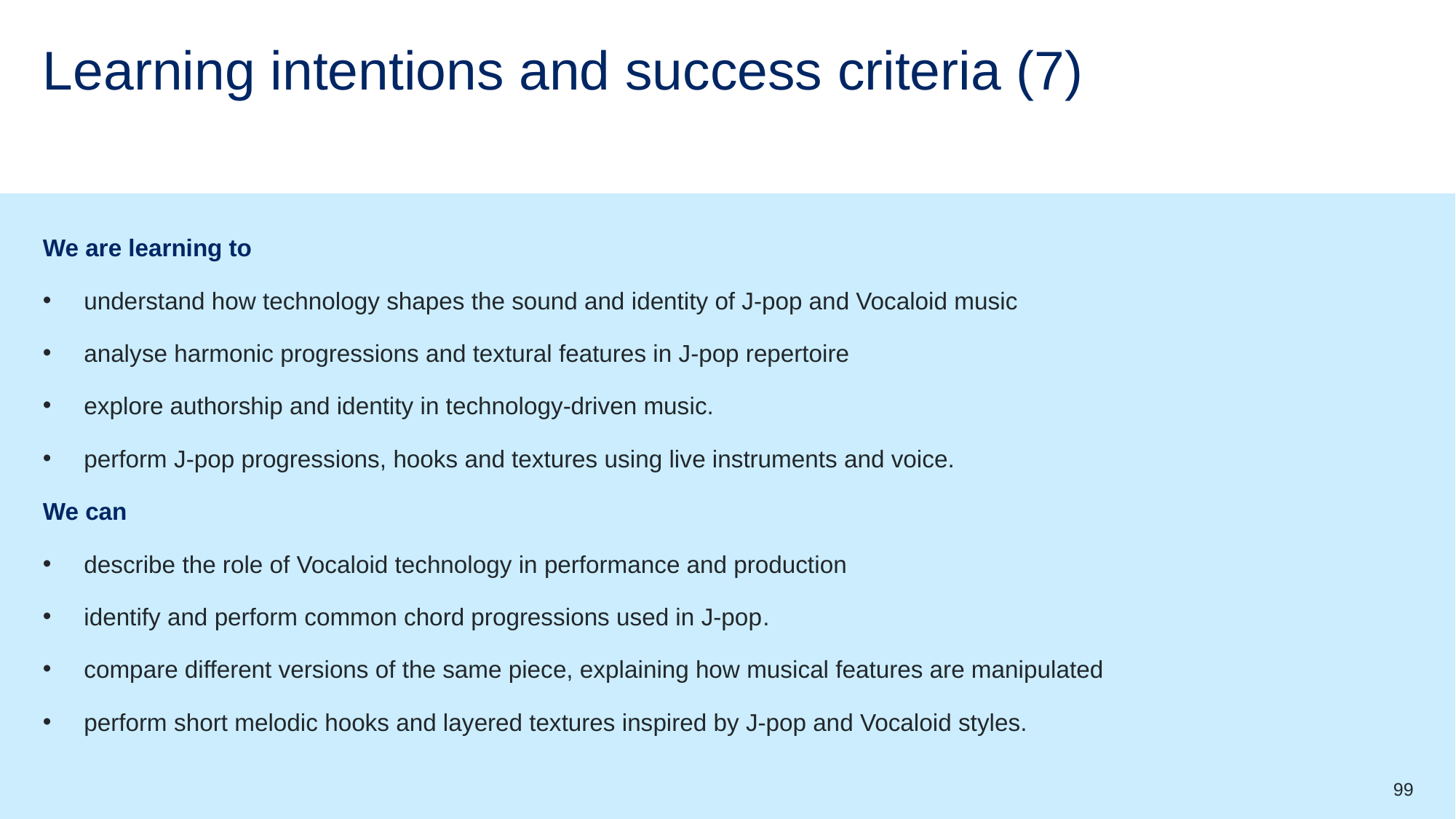

# Learning intentions and success criteria (7)
We are learning to
understand how technology shapes the sound and identity of J-pop and Vocaloid music
analyse harmonic progressions and textural features in J-pop repertoire
explore authorship and identity in technology-driven music.
perform J-pop progressions, hooks and textures using live instruments and voice.
We can
describe the role of Vocaloid technology in performance and production
identify and perform common chord progressions used in J-pop.
compare different versions of the same piece, explaining how musical features are manipulated
perform short melodic hooks and layered textures inspired by J-pop and Vocaloid styles.
99